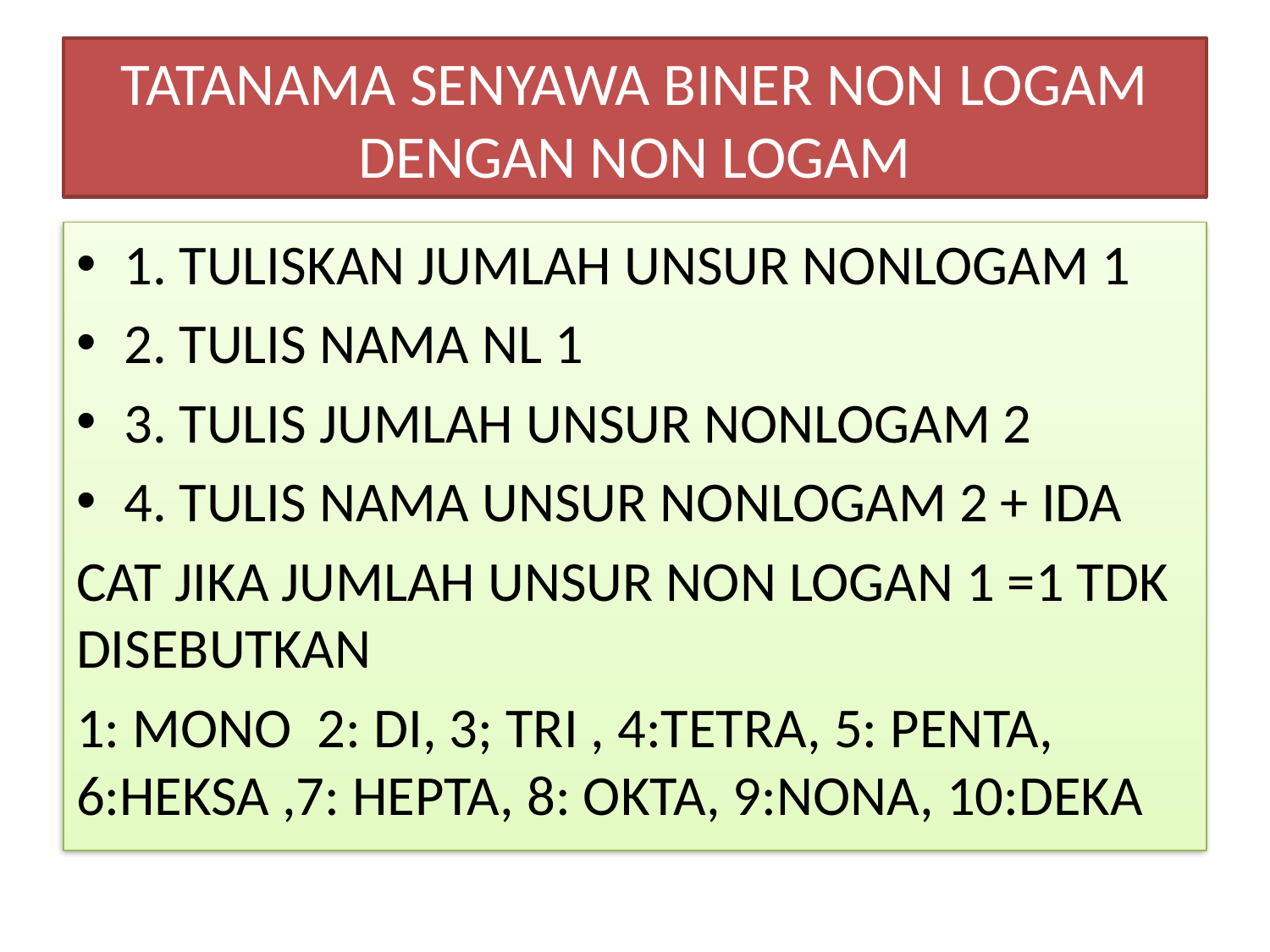

# TATANAMA SENYAWA BINER NON LOGAM DENGAN NON LOGAM
1. TULISKAN JUMLAH UNSUR NONLOGAM 1
2. TULIS NAMA NL 1
3. TULIS JUMLAH UNSUR NONLOGAM 2
4. TULIS NAMA UNSUR NONLOGAM 2 + IDA
CAT JIKA JUMLAH UNSUR NON LOGAN 1 =1 TDK DISEBUTKAN
1: MONO  2: DI, 3; TRI , 4:TETRA, 5: PENTA, 6:HEKSA ,7: HEPTA, 8: OKTA, 9:NONA, 10:DEKA